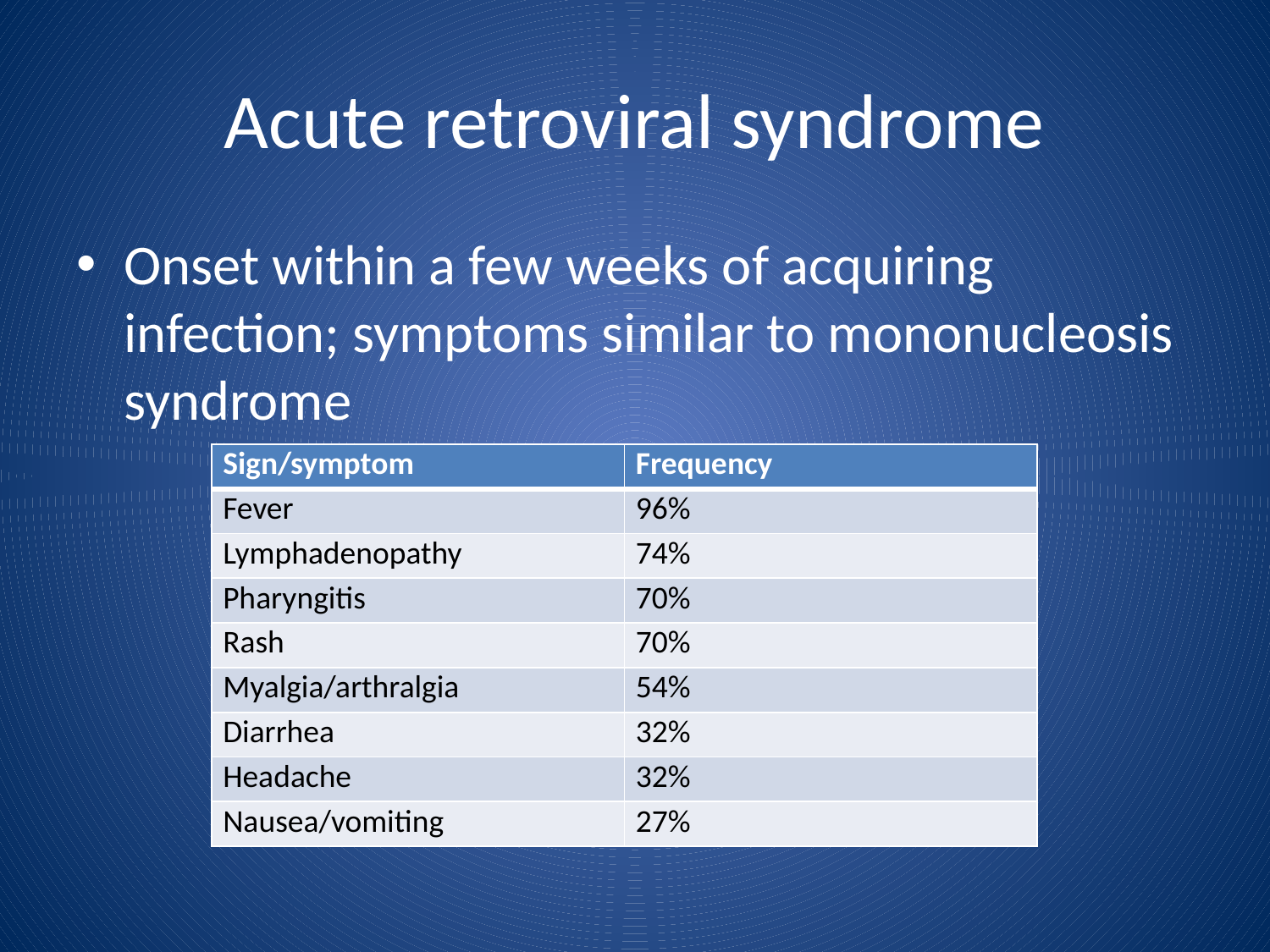

# Acute retroviral syndrome
Onset within a few weeks of acquiring infection; symptoms similar to mononucleosis syndrome

| Sign/symptom | Frequency |
| --- | --- |
| Fever | 96% |
| Lymphadenopathy | 74% |
| Pharyngitis | 70% |
| Rash | 70% |
| Myalgia/arthralgia | 54% |
| Diarrhea | 32% |
| Headache | 32% |
| Nausea/vomiting | 27% |